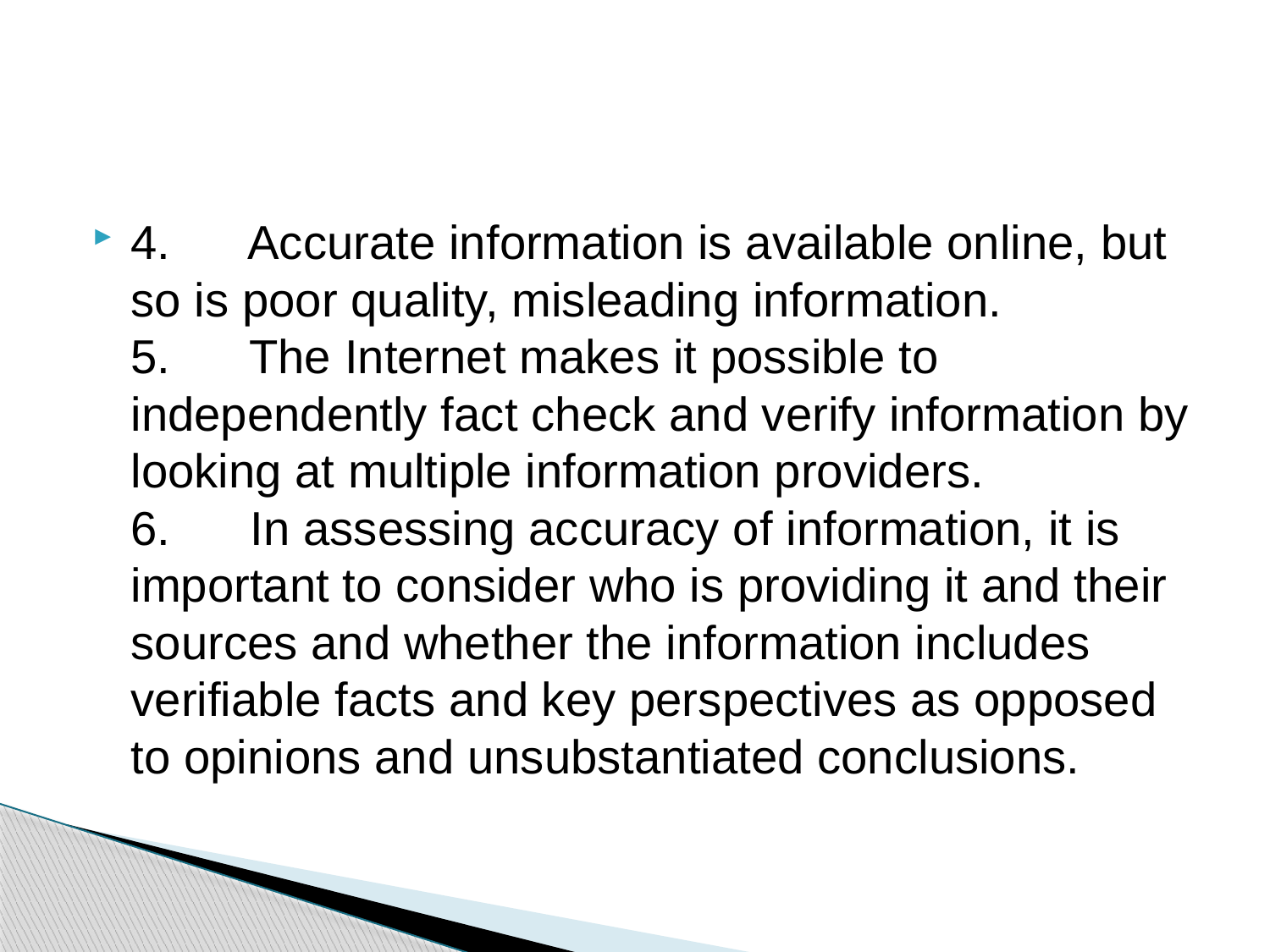

#
4.      Accurate information is available online, but so is poor quality, misleading information.
5.      The Internet makes it possible to independently fact check and verify information by looking at multiple information providers.
6.      In assessing accuracy of information, it is important to consider who is providing it and their sources and whether the information includes verifiable facts and key perspectives as opposed to opinions and unsubstantiated conclusions.